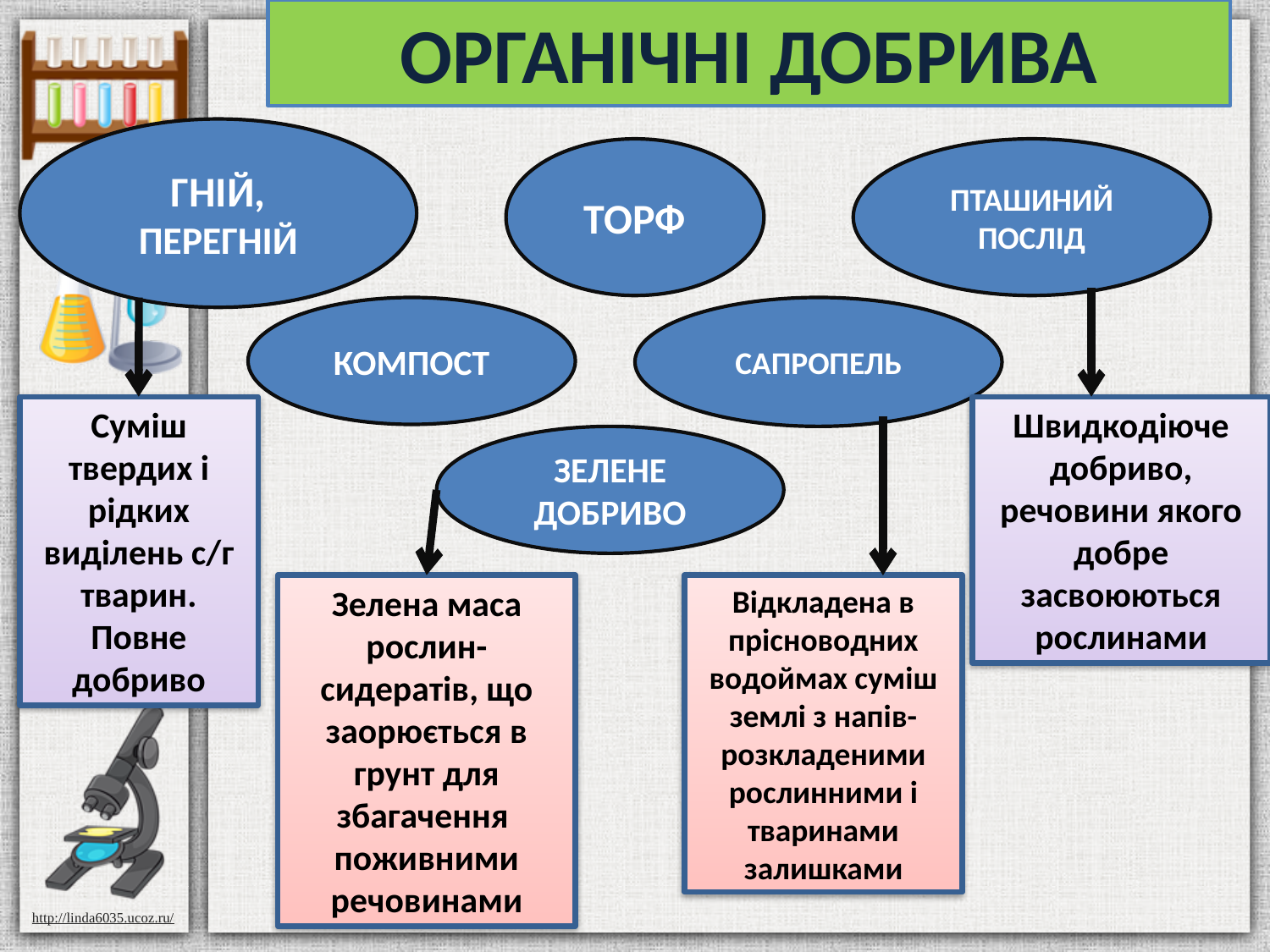

ОРГАНІЧНІ ДОБРИВА
ГНІЙ,
ПЕРЕГНІЙ
ТОРФ
ПТАШИНИЙ ПОСЛІД
КОМПОСТ
САПРОПЕЛЬ
Суміш твердих і рідких виділень с/г тварин.
Повне добриво
Швидкодіюче добриво, речовини якого добре засвоюються рослинами
ЗЕЛЕНЕ
ДОБРИВО
Зелена маса рослин-сидератів, що заорюється в грунт для збагачення  поживними речовинами
Відкладена в прісноводних водоймах суміш землі з напів- розкладеними рослинними і тваринами залишками